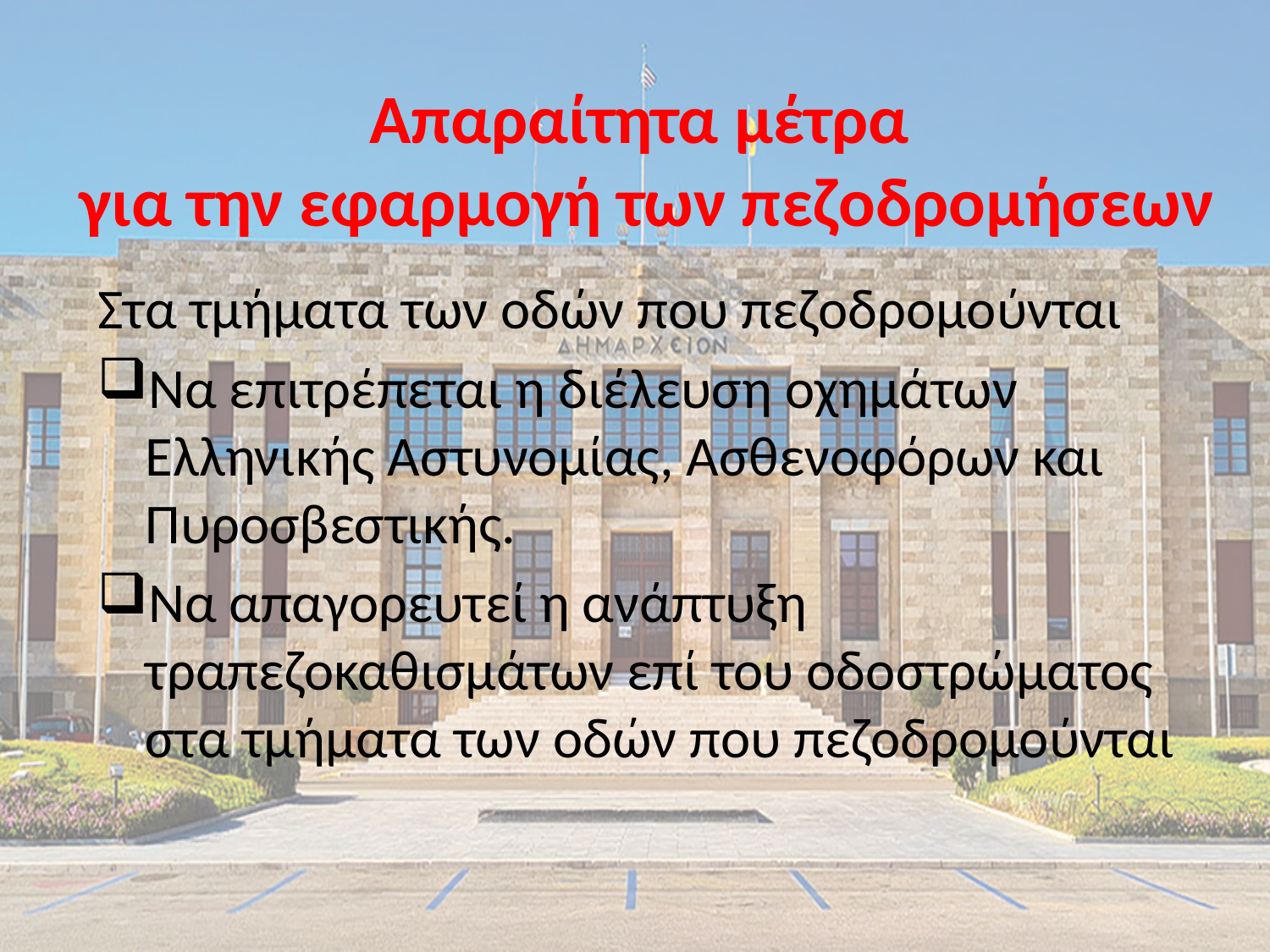

# Απαραίτητα μέτρα για την εφαρμογή των πεζοδρομήσεων
Στα τμήματα των οδών που πεζοδρομούνται
Να επιτρέπεται η διέλευση οχημάτων Ελληνικής Αστυνομίας, Ασθενοφόρων και Πυροσβεστικής.
Να απαγορευτεί η ανάπτυξη  τραπεζοκαθισμάτων επί του οδοστρώματος στα τμήματα των οδών που πεζοδρομούνται